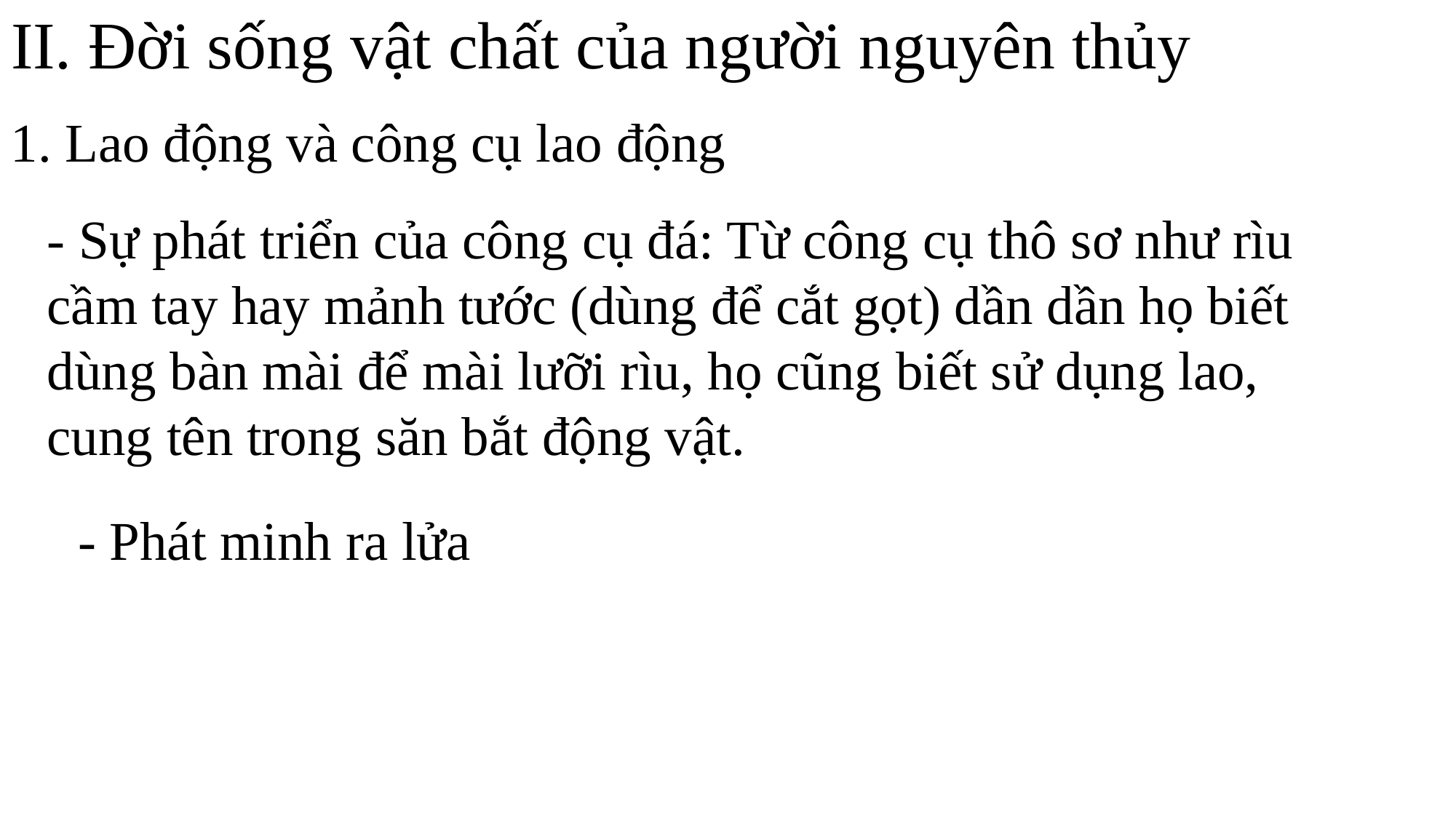

# II. Đời sống vật chất của người nguyên thủy
1. Lao động và công cụ lao động
- Sự phát triển của công cụ đá: Từ công cụ thô sơ như rìu cầm tay hay mảnh tước (dùng để cắt gọt) dần dần họ biết dùng bàn mài để mài lưỡi rìu, họ cũng biết sử dụng lao, cung tên trong săn bắt động vật.
- Phát minh ra lửa